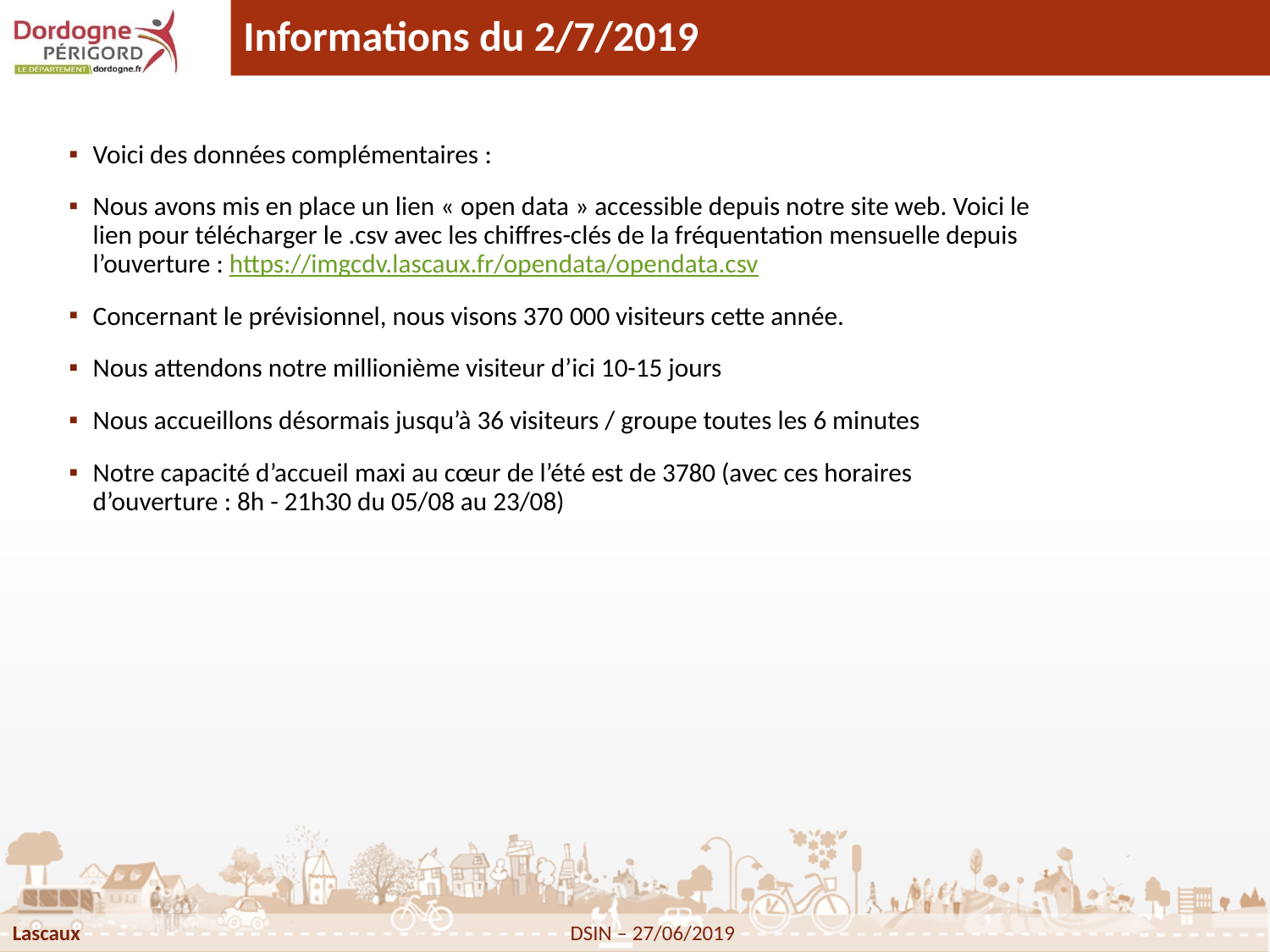

# Informations du 2/7/2019
Voici des données complémentaires :
Nous avons mis en place un lien « open data » accessible depuis notre site web. Voici le lien pour télécharger le .csv avec les chiffres-clés de la fréquentation mensuelle depuis l’ouverture : https://imgcdv.lascaux.fr/opendata/opendata.csv
Concernant le prévisionnel, nous visons 370 000 visiteurs cette année.
Nous attendons notre millionième visiteur d’ici 10-15 jours
Nous accueillons désormais jusqu’à 36 visiteurs / groupe toutes les 6 minutes
Notre capacité d’accueil maxi au cœur de l’été est de 3780 (avec ces horaires d’ouverture : 8h - 21h30 du 05/08 au 23/08)